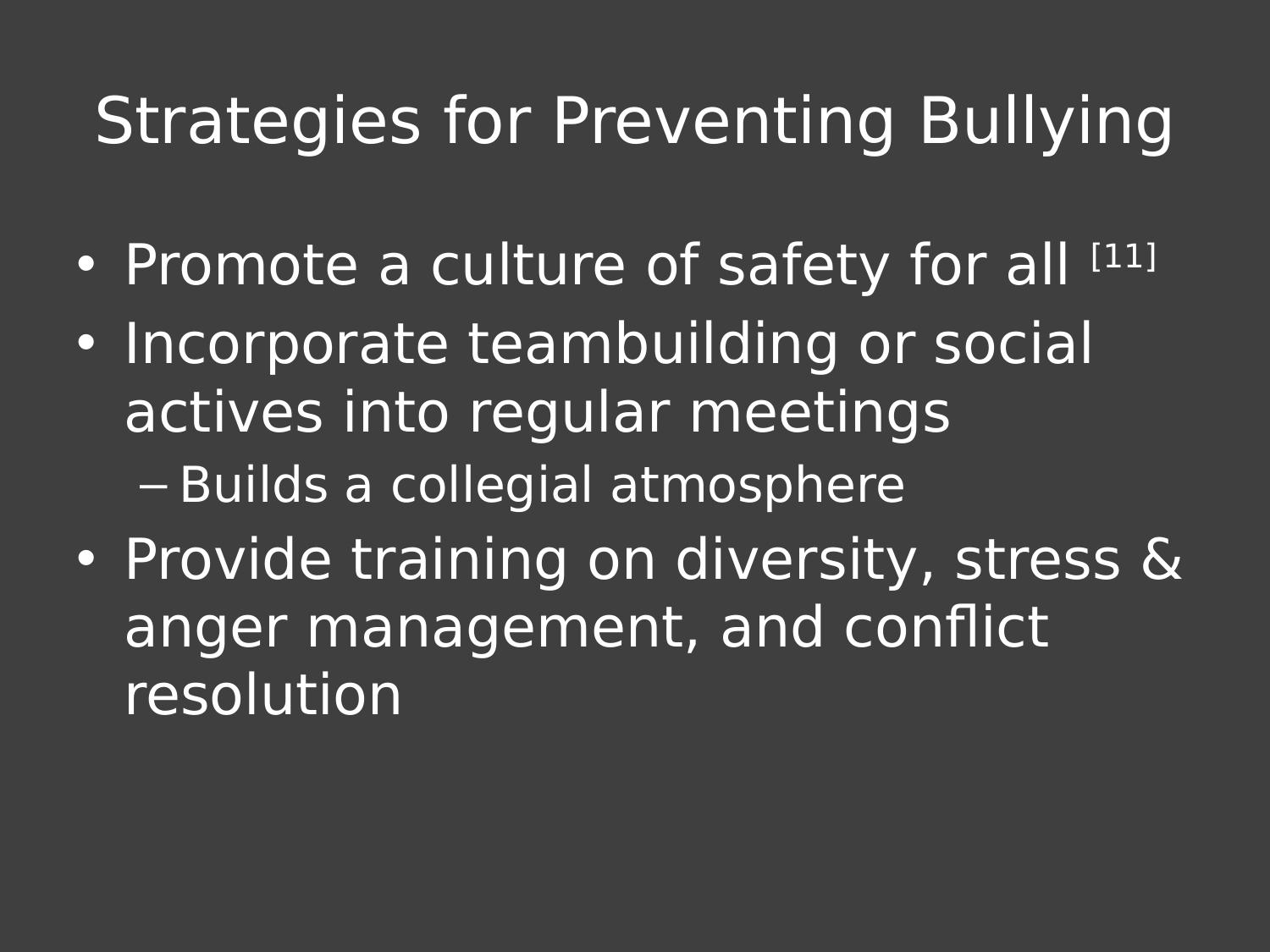

# Strategies for Preventing Bullying
Promote a culture of safety for all [11]
Incorporate teambuilding or social actives into regular meetings
Builds a collegial atmosphere
Provide training on diversity, stress & anger management, and conflict resolution